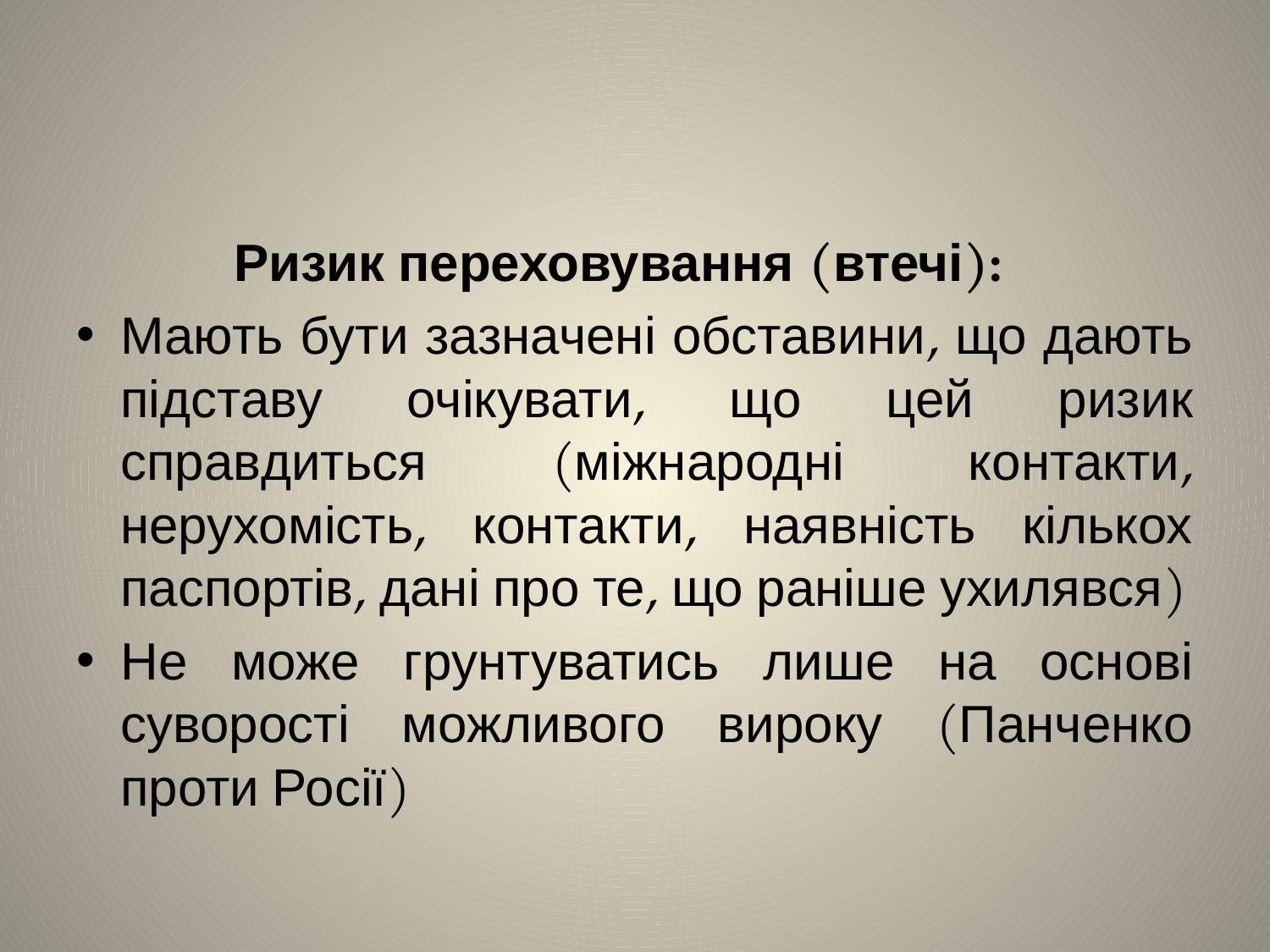

#
            Ризик переховування (втечі):
Мають бути зазначені обставини, що дають підставу очікувати, що цей ризик справдиться (міжнародні контакти, нерухомість, контакти, наявність кількох паспортів, дані про те, що раніше ухилявся)
Не може грунтуватись лише на основі суворості можливого вироку (Панченко проти Росії)